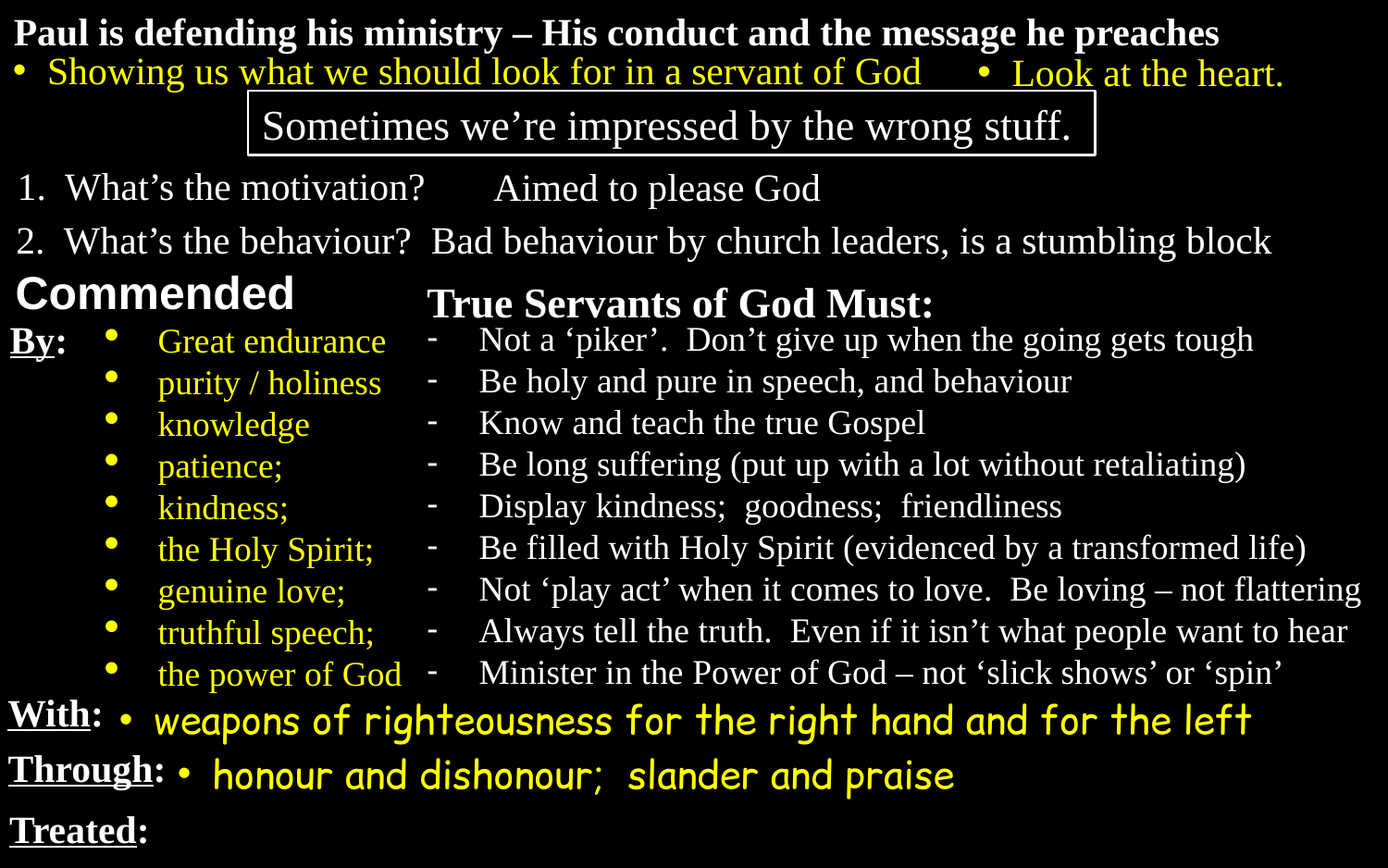

Paul is defending his ministry – His conduct and the message he preaches
Showing us what we should look for in a servant of God
Look at the heart.
Sometimes we’re impressed by the wrong stuff.
1.  What’s the motivation?
Aimed to please God
2.  What’s the behaviour?  Bad behaviour by church leaders, is a stumbling block
Commended
True Servants of God Must:
By:
Not a ‘piker’.  Don’t give up when the going gets tough
Be holy and pure in speech, and behaviour
Know and teach the true Gospel
Be long suffering (put up with a lot without retaliating)
Display kindness;  goodness;  friendliness
Be filled with Holy Spirit (evidenced by a transformed life)
Not ‘play act’ when it comes to love.  Be loving – not flattering
Always tell the truth.  Even if it isn’t what people want to hear
Minister in the Power of God – not ‘slick shows’ or ‘spin’
Great endurance
purity / holiness
knowledge
patience;
kindness;
the Holy Spirit;
genuine love;
truthful speech;
the power of God
With:
weapons of righteousness for the right hand and for the left
Through:
honour and dishonour;  slander and praise
Treated:
This Photo by Unknown Author is licensed under CC BY-ND